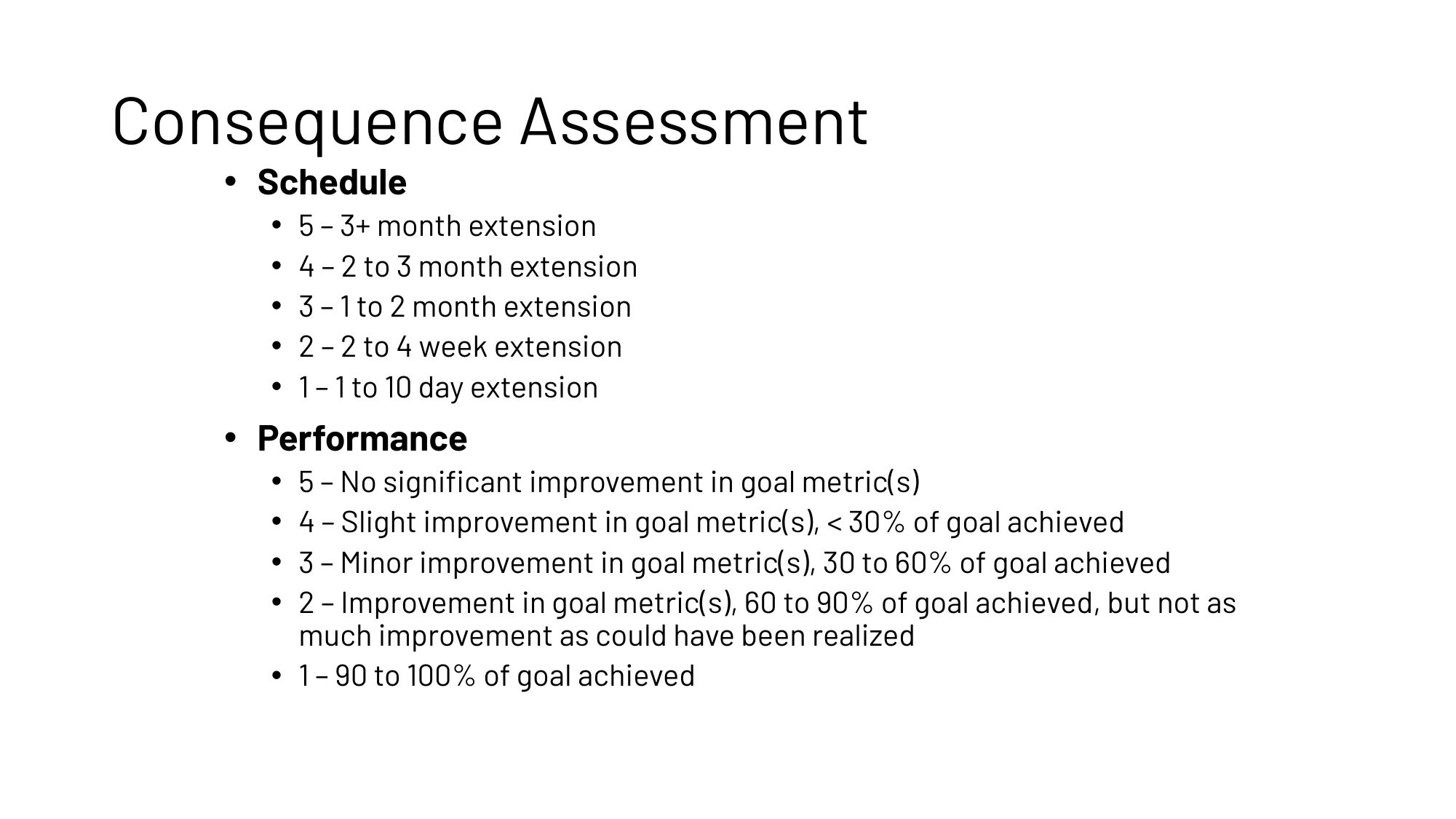

# Consequence Assessment
Schedule
5 – 3+ month extension
4 – 2 to 3 month extension
3 – 1 to 2 month extension
2 – 2 to 4 week extension
1 – 1 to 10 day extension
Performance
5 – No significant improvement in goal metric(s)
4 – Slight improvement in goal metric(s), < 30% of goal achieved
3 – Minor improvement in goal metric(s), 30 to 60% of goal achieved
2 – Improvement in goal metric(s), 60 to 90% of goal achieved, but not as much improvement as could have been realized
1 – 90 to 100% of goal achieved